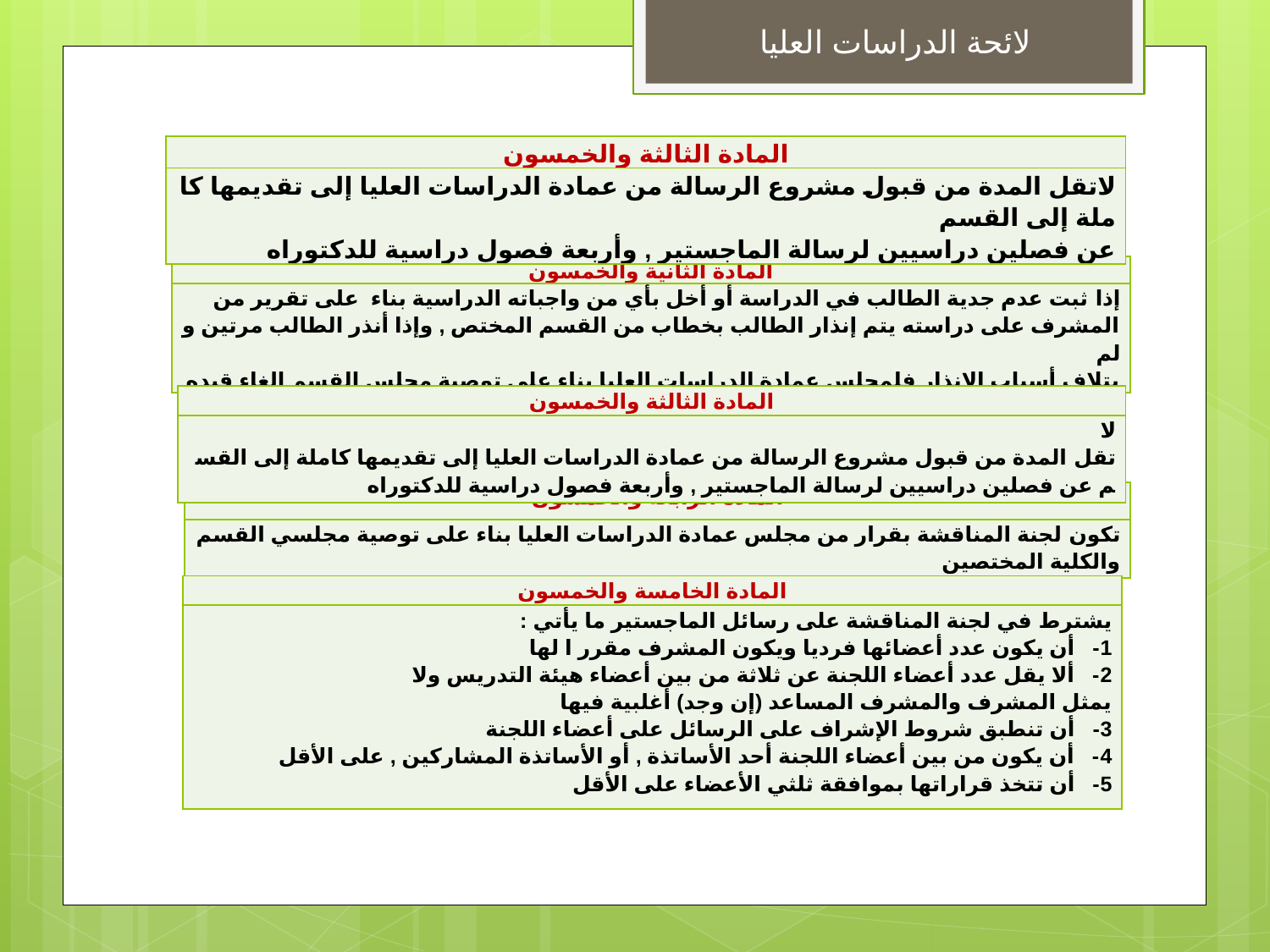

لائحة الدراسات العليا
| المادة الثالثة والخمسون |
| --- |
| لاتقل المدة من قبول مشروع الرسالة من عمادة الدراسات العليا إلى تقديمها كاملة إلى القسم عن فصلين دراسيين لرسالة الماجستير , وأربعة فصول دراسية للدكتوراه |
| المادة الثانية والخمسون |
| --- |
| إذا ثبت عدم جدية الطالب في الدراسة أو أخل بأي من واجباته الدراسية بناء  على تقرير من المشرف على دراسته يتم إنذار الطالب بخطاب من القسم المختص , وإذا أنذر الطالب مرتين ولم يتلاف أسباب الإنذار فلمجلس عمادة الدراسات العليا بناء على توصية مجلس القسم إلغاء قيده |
| المادة الثالثة والخمسون |
| --- |
| لا تقل المدة من قبول مشروع الرسالة من عمادة الدراسات العليا إلى تقديمها كاملة إلى القسم عن فصلين دراسيين لرسالة الماجستير , وأربعة فصول دراسية للدكتوراه |

| المادة الرابعة والخمسون |
| --- |
| تكون لجنة المناقشة بقرار من مجلس عمادة الدراسات العليا بناء على توصية مجلسي القسم والكلية المختصين |

| المادة الخامسة والخمسون |
| --- |
| يشترط في لجنة المناقشة على رسائل الماجستير ما يأتي : 1-   أن يكون عدد أعضائها فرديا ويكون المشرف مقرر ا لها 2-   ألا يقل عدد أعضاء اللجنة عن ثلاثة من بين أعضاء هيئة التدريس ولا يمثل المشرف والمشرف المساعد (إن وجد) أغلبية فيها 3-   أن تنطبق شروط الإشراف على الرسائل على أعضاء اللجنة 4-   أن يكون من بين أعضاء اللجنة أحد الأساتذة , أو الأساتذة المشاركين , على الأقل 5-   أن تتخذ قراراتها بموافقة ثلثي الأعضاء على الأقل |